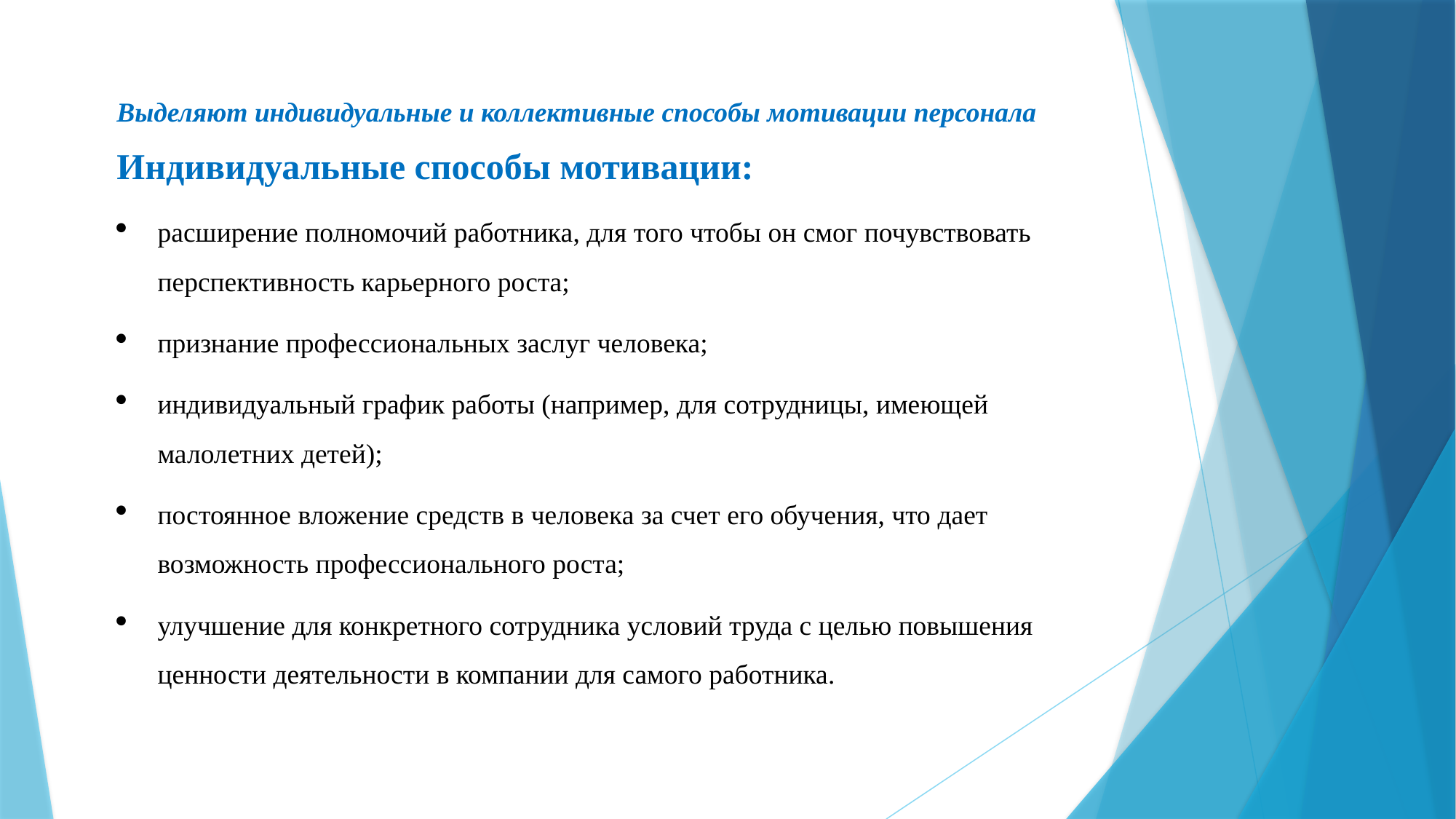

Выделяют индивидуальные и коллективные способы мотивации персонала
Индивидуальные способы мотивации:
расширение полномочий работника, для того чтобы он смог почувствовать перспективность карьерного роста;
признание профессиональных заслуг человека;
индивидуальный график работы (например, для сотрудницы, имеющей малолетних детей);
постоянное вложение средств в человека за счет его обучения, что дает возможность профессионального роста;
улучшение для конкретного сотрудника условий труда с целью повышения ценности деятельности в компании для самого работника.